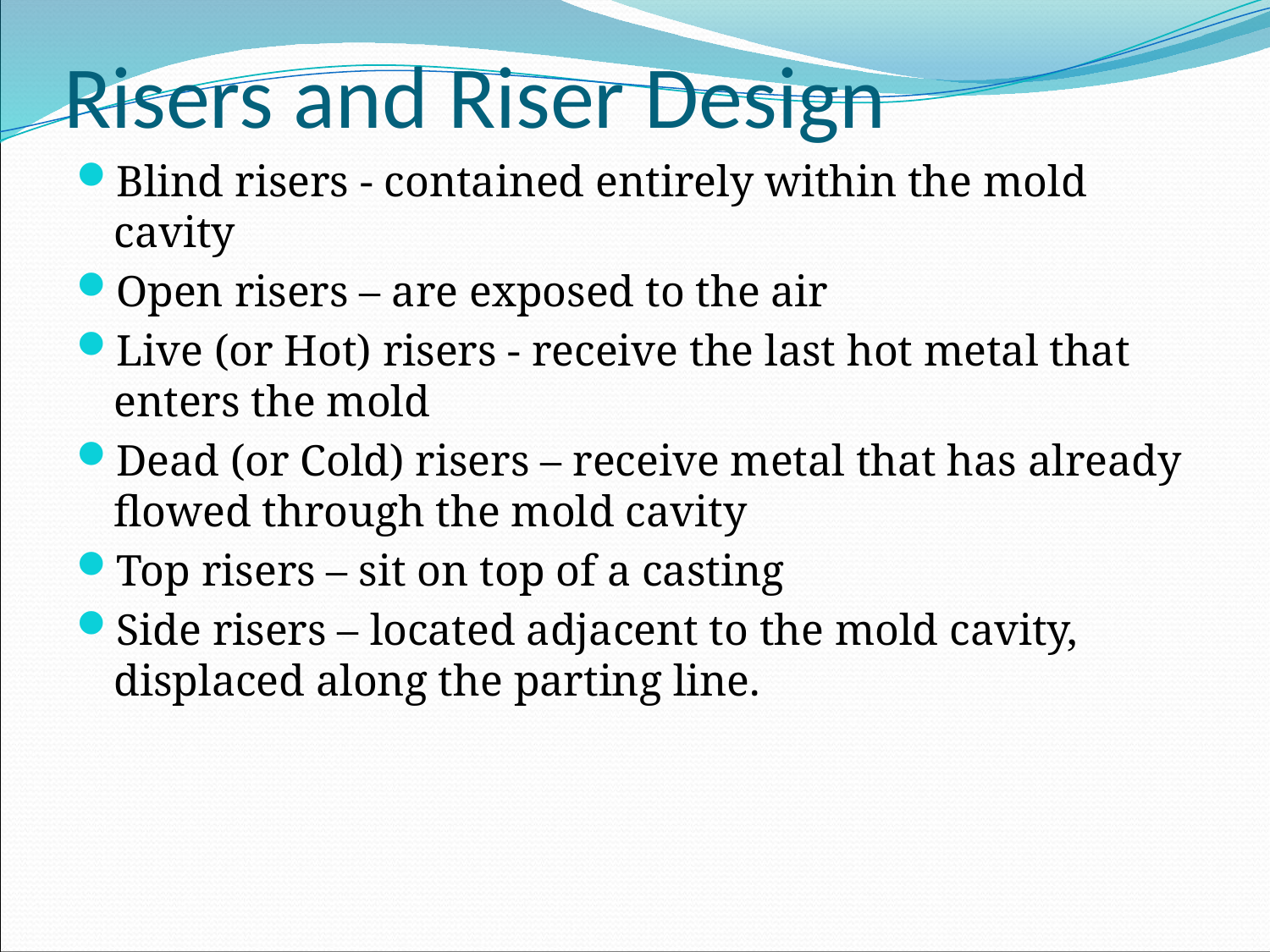

# Risers and Riser Design
Blind risers - contained entirely within the mold cavity
Open risers – are exposed to the air
Live (or Hot) risers - receive the last hot metal that enters the mold
Dead (or Cold) risers – receive metal that has already flowed through the mold cavity
Top risers – sit on top of a casting
Side risers – located adjacent to the mold cavity, displaced along the parting line.